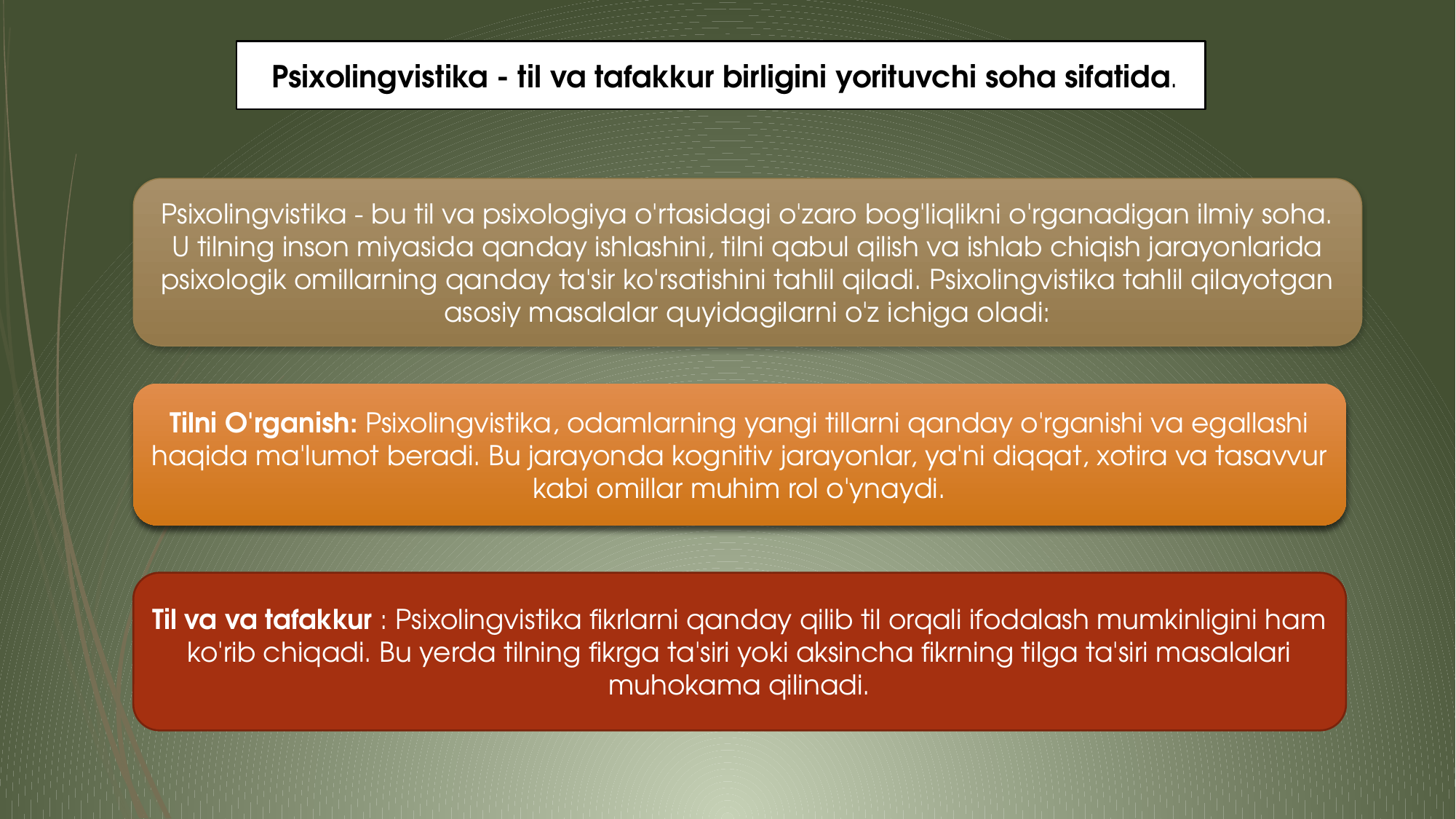

Psixolingvistika - til va tafakkur birligini yorituvchi soha sifatida.
Psixolingvistika - bu til va psixologiya o'rtasidagi o'zaro bog'liqlikni o'rganadigan ilmiy soha. U tilning inson miyasida qanday ishlashini, tilni qabul qilish va ishlab chiqish jarayonlarida psixologik omillarning qanday ta'sir ko'rsatishini tahlil qiladi. Psixolingvistika tahlil qilayotgan asosiy masalalar quyidagilarni o'z ichiga oladi:
Tilni O'rganish: Psixolingvistika, odamlarning yangi tillarni qanday o'rganishi va egallashi haqida ma'lumot beradi. Bu jarayonda kognitiv jarayonlar, ya'ni diqqat, xotira va tasavvur kabi omillar muhim rol o'ynaydi.
Til va va tafakkur : Psixolingvistika fikrlarni qanday qilib til orqali ifodalash mumkinligini ham ko'rib chiqadi. Bu yerda tilning fikrga ta'siri yoki aksincha fikrning tilga ta'siri masalalari muhokama qilinadi.